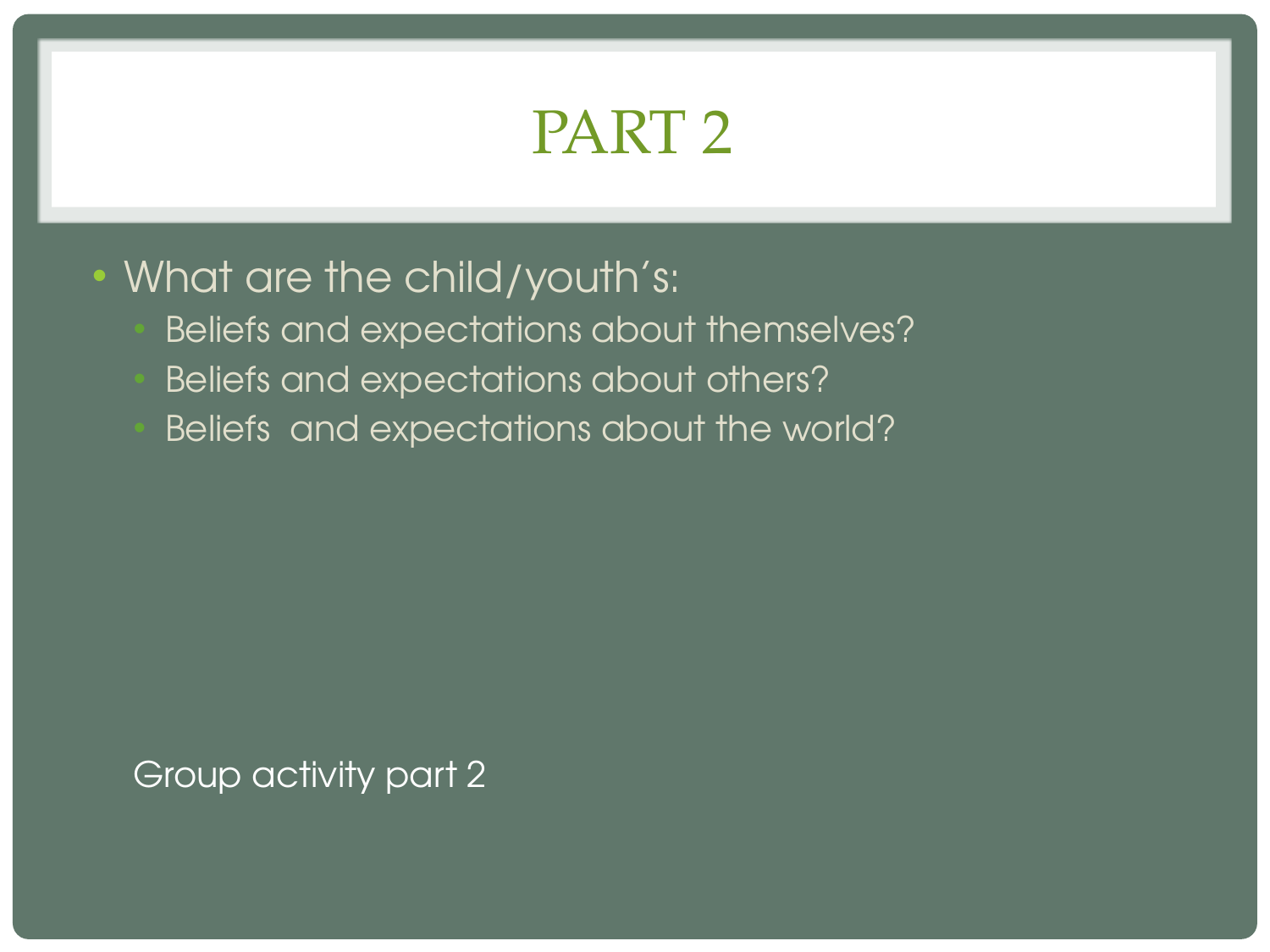

# Part 2
What are the child/youth’s:
Beliefs and expectations about themselves?
Beliefs and expectations about others?
Beliefs  and expectations about the world?

Group activity part 2